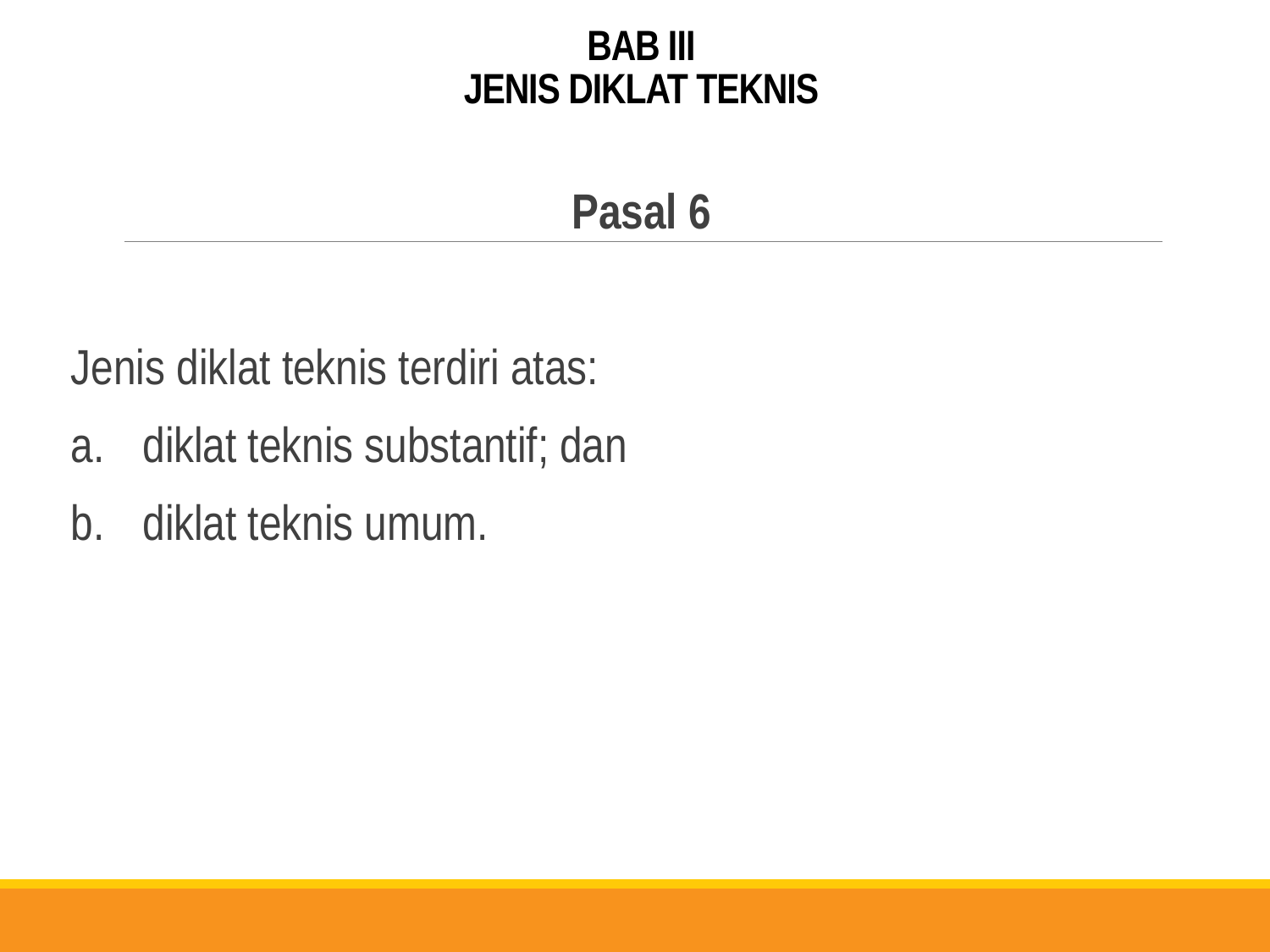

# BAB III JENIS DIKLAT TEKNIS
Pasal 6

Jenis diklat teknis terdiri atas:
diklat teknis substantif; dan
diklat teknis umum.